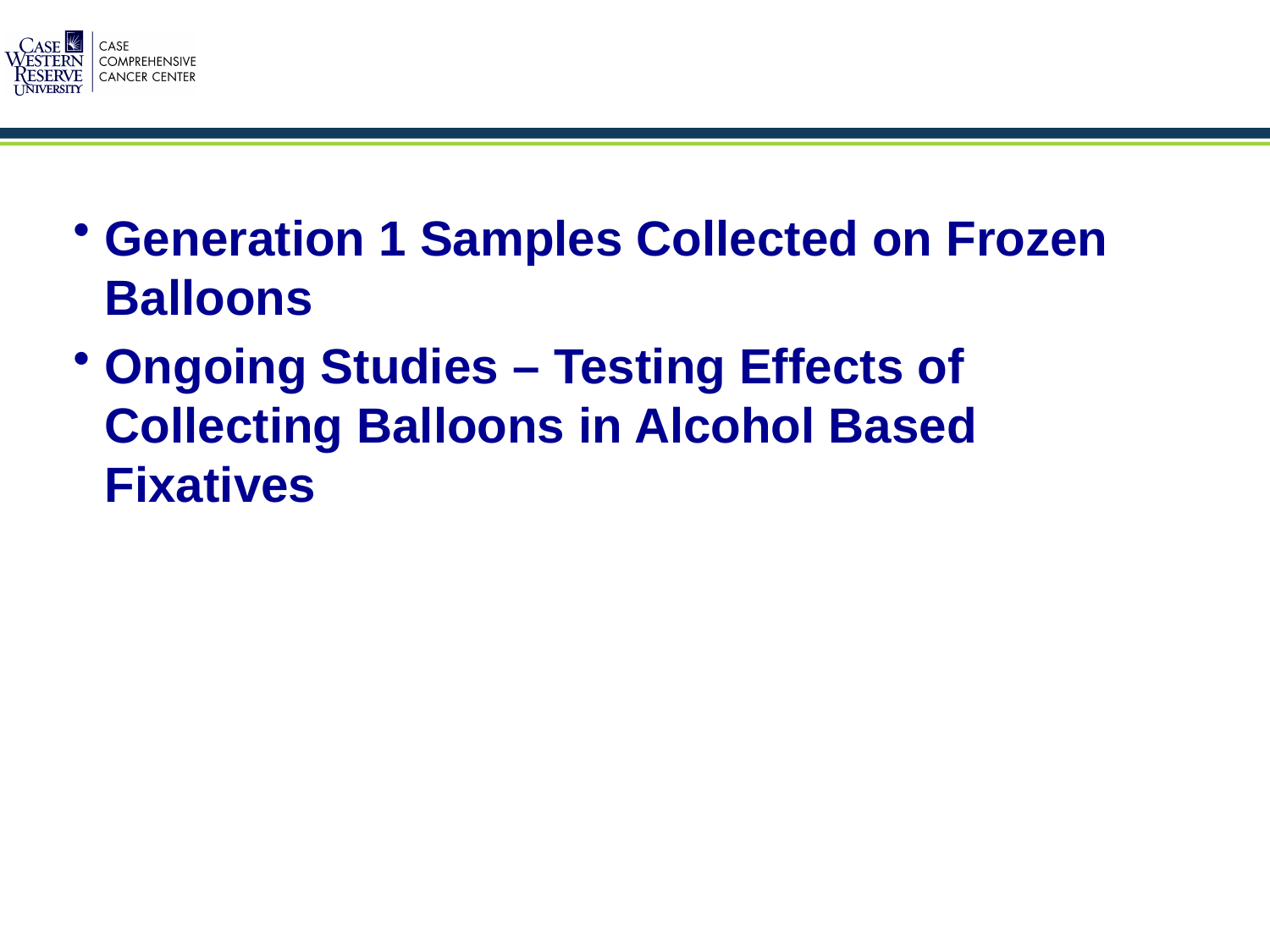

Generation 1 Samples Collected on Frozen Balloons
Ongoing Studies – Testing Effects of Collecting Balloons in Alcohol Based Fixatives